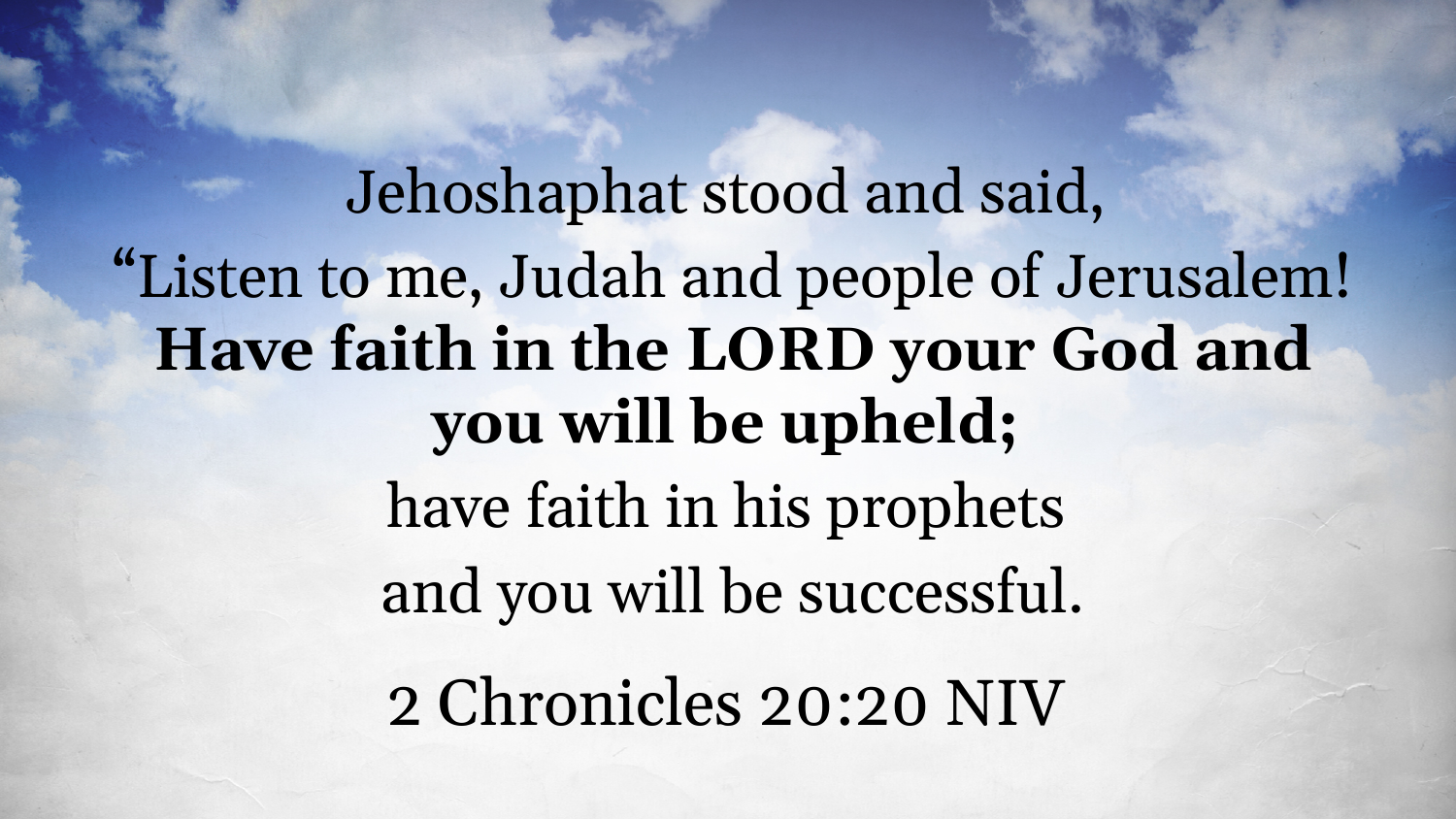

Jehoshaphat stood and said,
“Listen to me, Judah and people of Jerusalem! Have faith in the Lord your God and you will be upheld;
have faith in his prophets
and you will be successful.
2 Chronicles 20:20 NIV